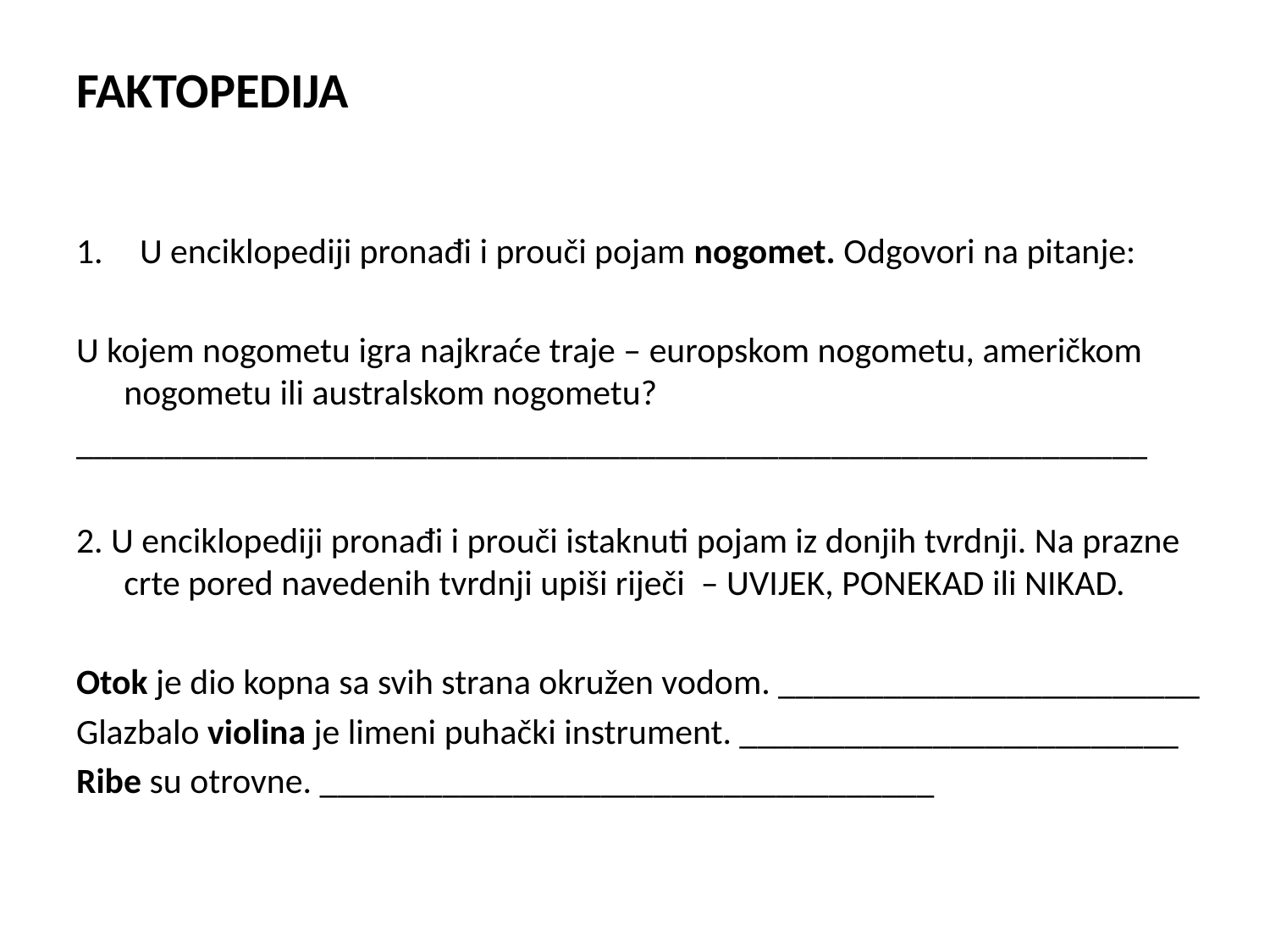

# FAKTOPEDIJA
U enciklopediji pronađi i prouči pojam nogomet. Odgovori na pitanje:

U kojem nogometu igra najkraće traje – europskom nogometu, američkom nogometu ili australskom nogometu?
_____________________________________________________________

2. U enciklopediji pronađi i prouči istaknuti pojam iz donjih tvrdnji. Na prazne crte pored navedenih tvrdnji upiši riječi  – UVIJEK, PONEKAD ili NIKAD.

Otok je dio kopna sa svih strana okružen vodom. ________________________
Glazbalo violina je limeni puhački instrument. _________________________
Ribe su otrovne. ___________________________________